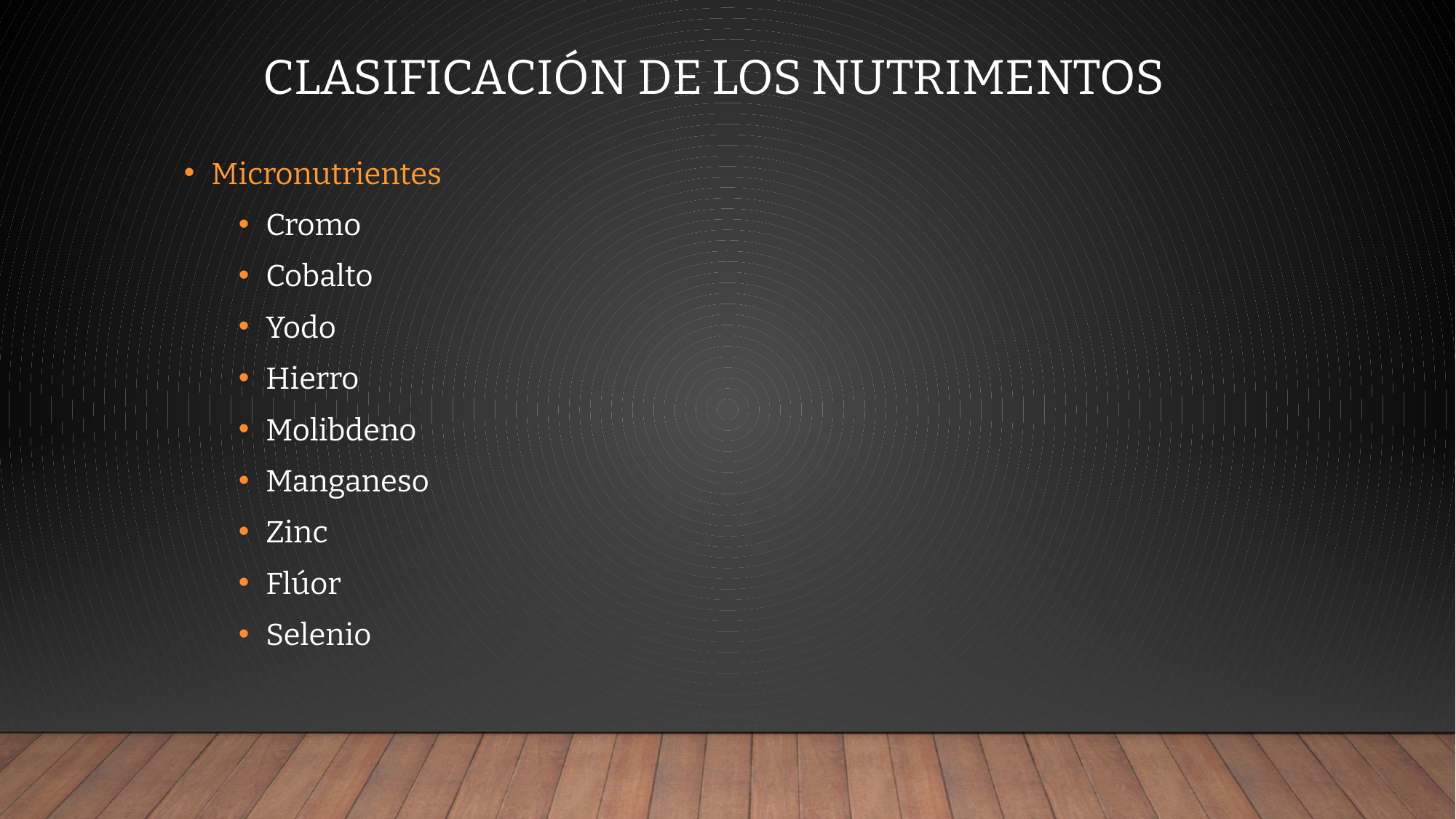

# Clasificación de los Nutrimentos
Micronutrientes
Cromo
Cobalto
Yodo
Hierro
Molibdeno
Manganeso
Zinc
Flúor
Selenio